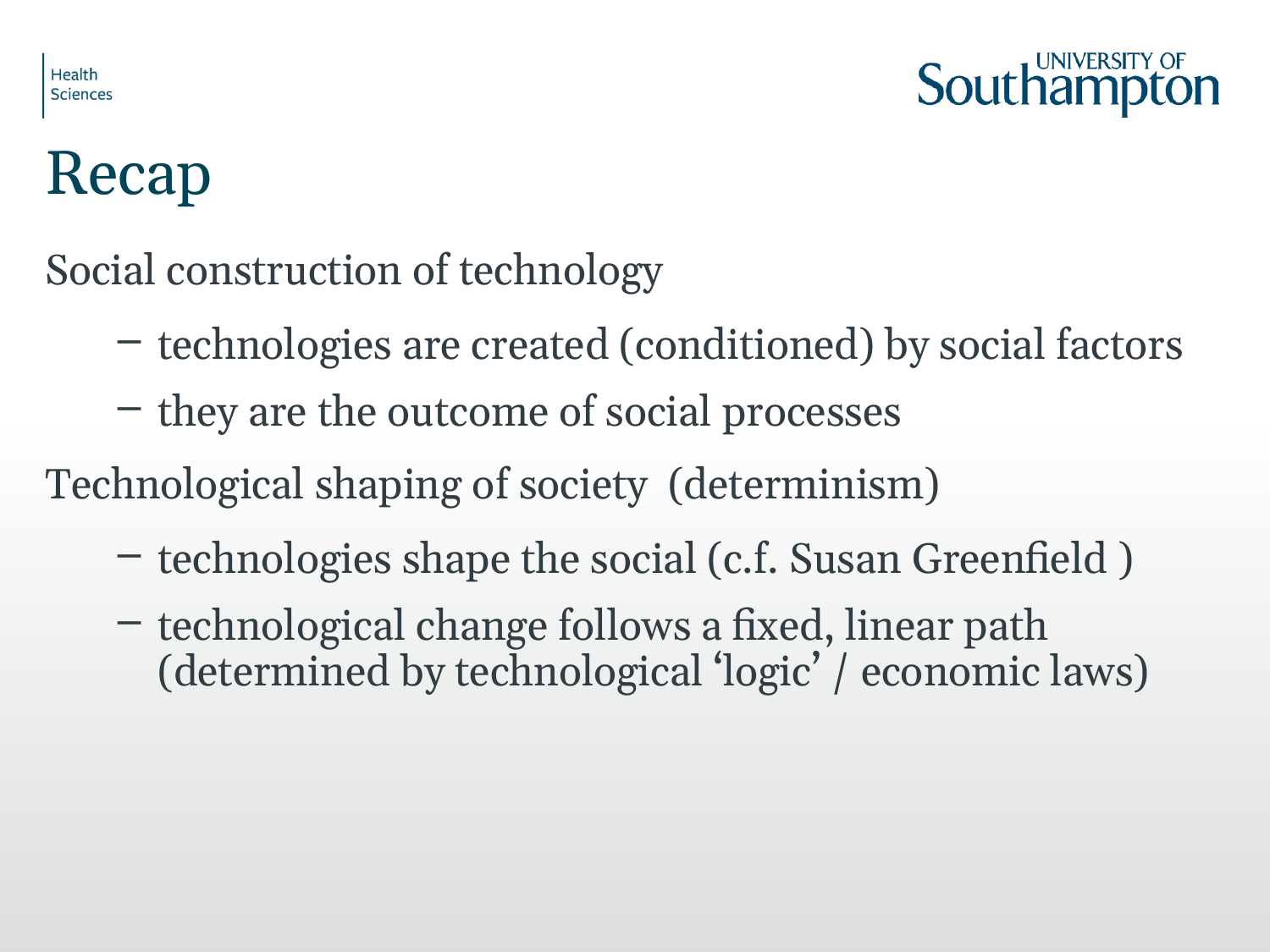

# Recap
Social construction of technology
technologies are created (conditioned) by social factors
they are the outcome of social processes
Technological shaping of society  (determinism)
technologies shape the social (c.f. Susan Greenfield )
technological change follows a fixed, linear path (determined by technological ‘logic’ / economic laws)